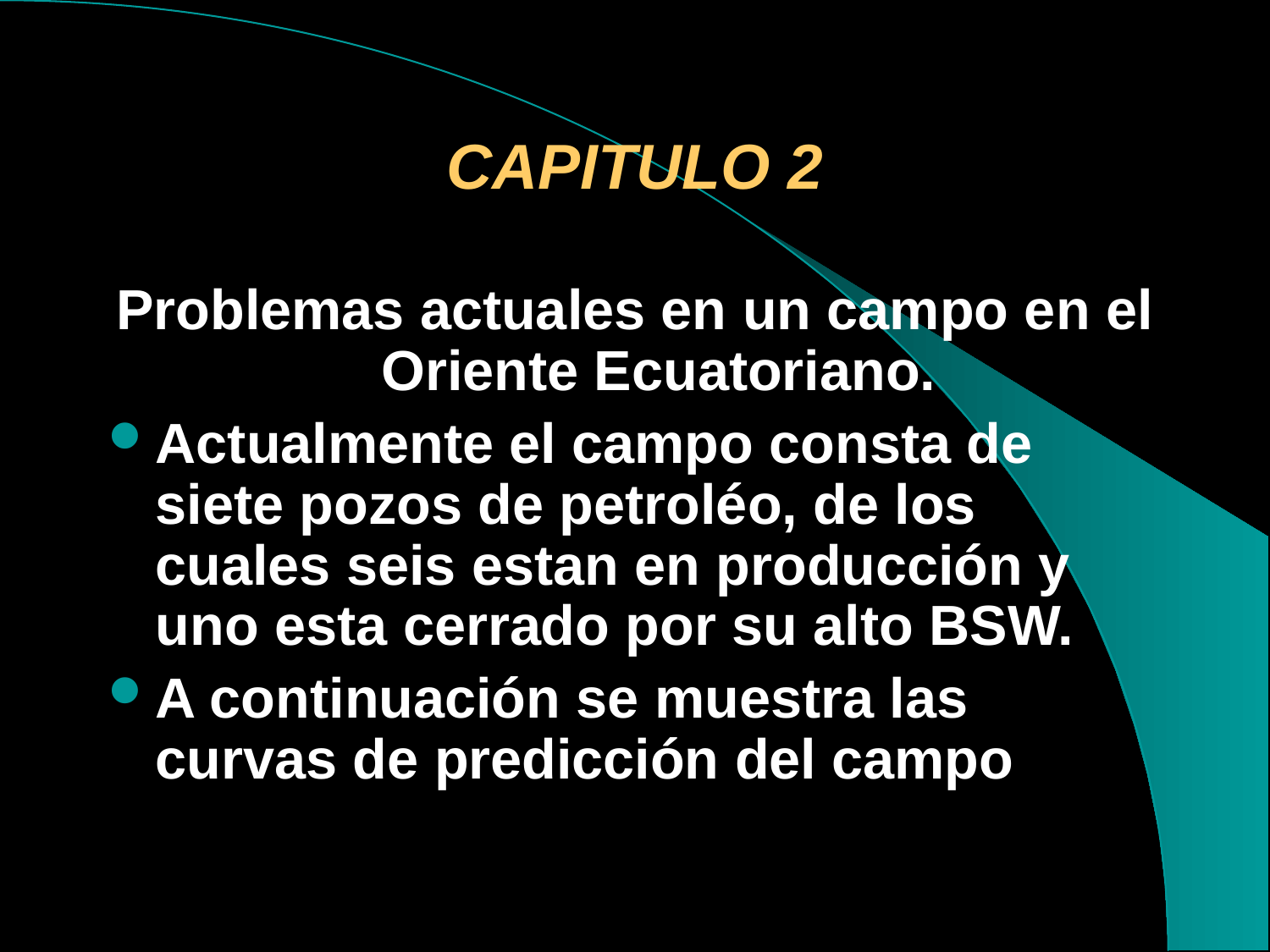

# CAPITULO 2
Problemas actuales en un campo en el Oriente Ecuatoriano.
Actualmente el campo consta de siete pozos de petroléo, de los cuales seis estan en producción y uno esta cerrado por su alto BSW.
A continuación se muestra las curvas de predicción del campo